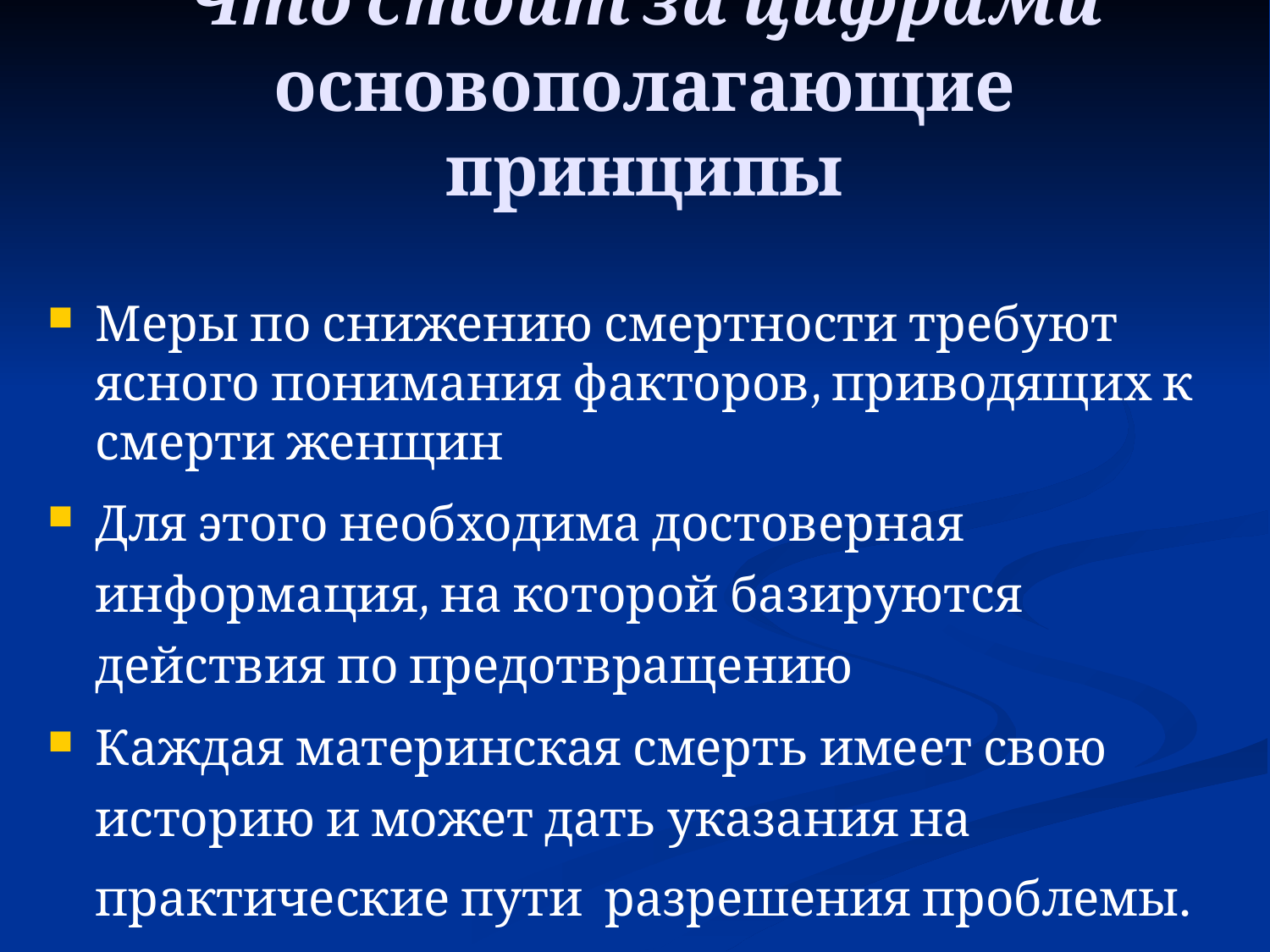

# “Что стоит за цифрами” основополагающие принципы

Меры по снижению смертности требуют ясного понимания факторов, приводящих к смерти женщин
Для этого необходима достоверная информация, на которой базируются действия по предотвращению
Каждая материнская смерть имеет свою историю и может дать указания на практические пути  разрешения проблемы.